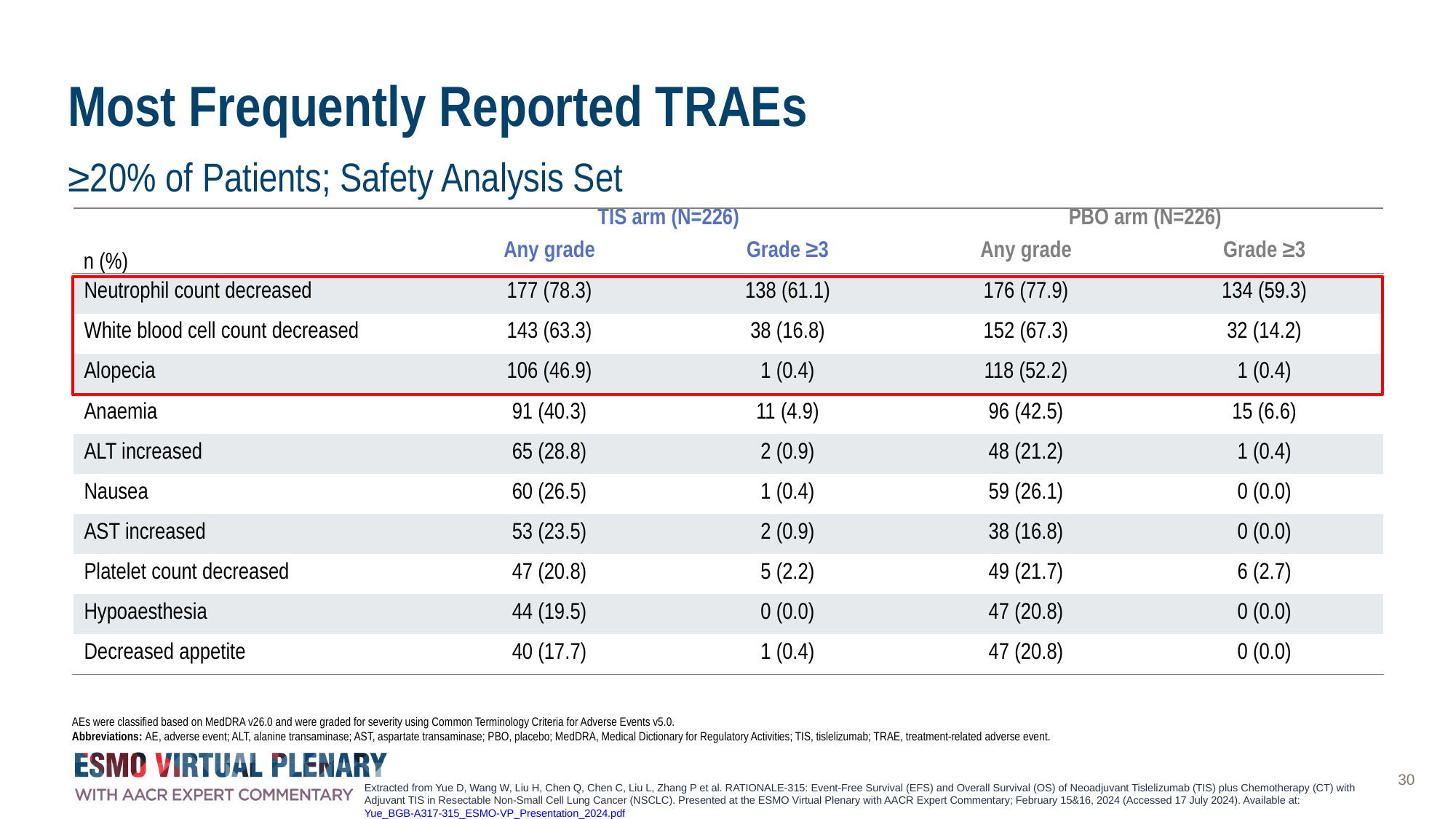

# Most Frequently Reported TRAEs
≥20% of Patients; Safety Analysis Set
| n (%) | TIS arm (N=226) |  | PBO arm (N=226) |  |
| --- | --- | --- | --- | --- |
|  | Any grade | Grade ≥3 | Any grade | Grade ≥3 |
| Neutrophil count decreased | 177 (78.3) | 138 (61.1) | 176 (77.9) | 134 (59.3) |
| White blood cell count decreased | 143 (63.3) | 38 (16.8) | 152 (67.3) | 32 (14.2) |
| Alopecia | 106 (46.9) | 1 (0.4) | 118 (52.2) | 1 (0.4) |
| Anaemia | 91 (40.3) | 11 (4.9) | 96 (42.5) | 15 (6.6) |
| ALT increased | 65 (28.8) | 2 (0.9) | 48 (21.2) | 1 (0.4) |
| Nausea | 60 (26.5) | 1 (0.4) | 59 (26.1) | 0 (0.0) |
| AST increased | 53 (23.5) | 2 (0.9) | 38 (16.8) | 0 (0.0) |
| Platelet count decreased | 47 (20.8) | 5 (2.2) | 49 (21.7) | 6 (2.7) |
| Hypoaesthesia | 44 (19.5) | 0 (0.0) | 47 (20.8) | 0 (0.0) |
| Decreased appetite | 40 (17.7) | 1 (0.4) | 47 (20.8) | 0 (0.0) |

AEs were classified based on MedDRA v26.0 and were graded for severity using Common Terminology Criteria for Adverse Events v5.0.
Abbreviations: AE, adverse event; ALT, alanine transaminase; AST, aspartate transaminase; PBO, placebo; MedDRA, Medical Dictionary for Regulatory Activities; TIS, tislelizumab; TRAE, treatment-related adverse event.
30
Extracted from Yue D, Wang W, Liu H, Chen Q, Chen C, Liu L, Zhang P et al. RATIONALE-315: Event-Free Survival (EFS) and Overall Survival (OS) of Neoadjuvant Tislelizumab (TIS) plus Chemotherapy (CT) with Adjuvant TIS in Resectable Non-Small Cell Lung Cancer (NSCLC). Presented at the ESMO Virtual Plenary with AACR Expert Commentary; February 15&16, 2024 (Accessed 17 July 2024). Available at: Yue_BGB-A317-315_ESMO-VP_Presentation_2024.pdf